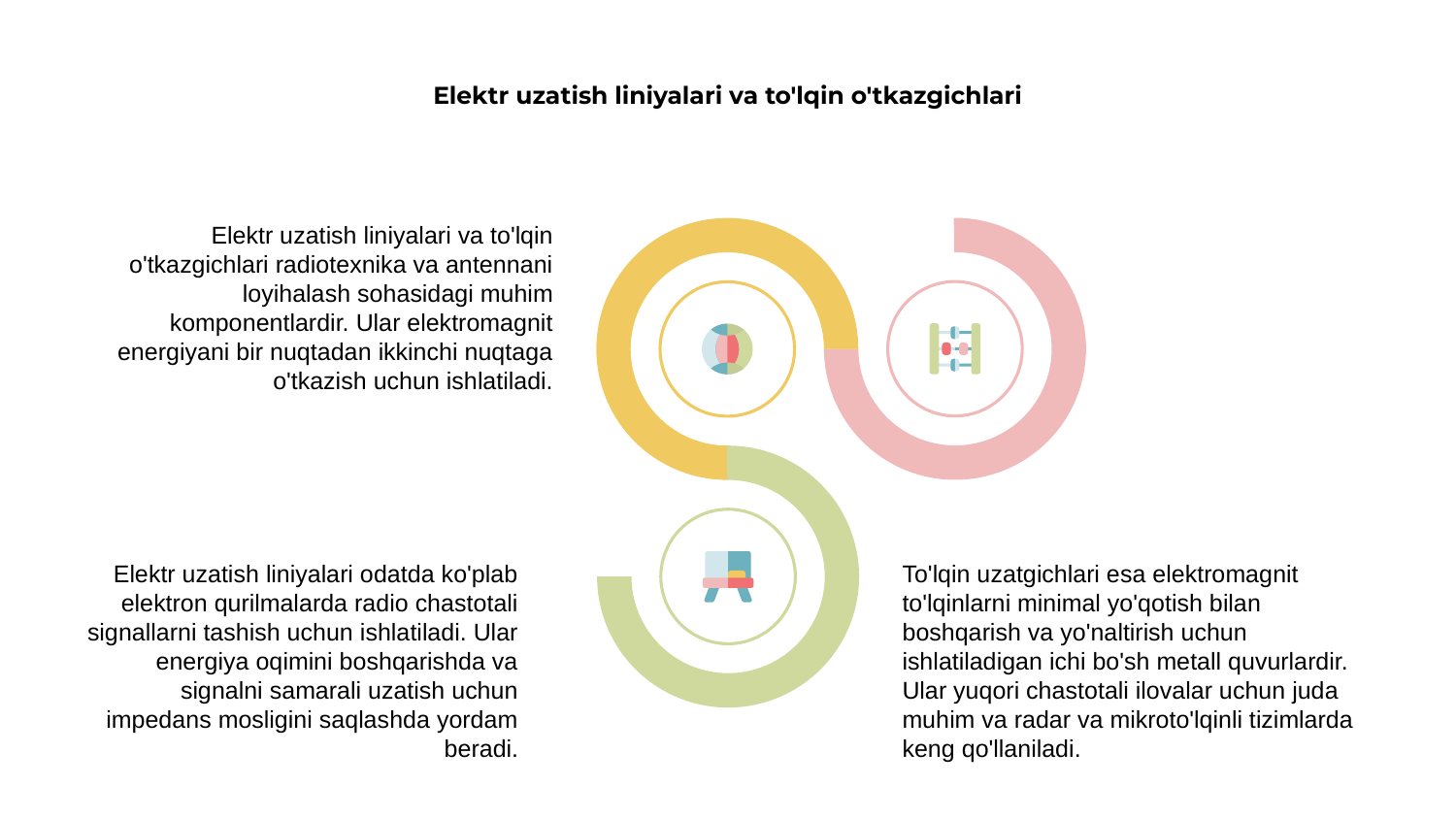

# Elektr uzatish liniyalari va to'lqin o'tkazgichlari
Elektr uzatish liniyalari va to'lqin o'tkazgichlari radiotexnika va antennani loyihalash sohasidagi muhim komponentlardir. Ular elektromagnit energiyani bir nuqtadan ikkinchi nuqtaga o'tkazish uchun ishlatiladi.

Elektr uzatish liniyalari odatda ko'plab elektron qurilmalarda radio chastotali signallarni tashish uchun ishlatiladi. Ular energiya oqimini boshqarishda va signalni samarali uzatish uchun impedans mosligini saqlashda yordam beradi.
To'lqin uzatgichlari esa elektromagnit to'lqinlarni minimal yo'qotish bilan boshqarish va yo'naltirish uchun ishlatiladigan ichi bo'sh metall quvurlardir. Ular yuqori chastotali ilovalar uchun juda muhim va radar va mikroto'lqinli tizimlarda keng qo'llaniladi.